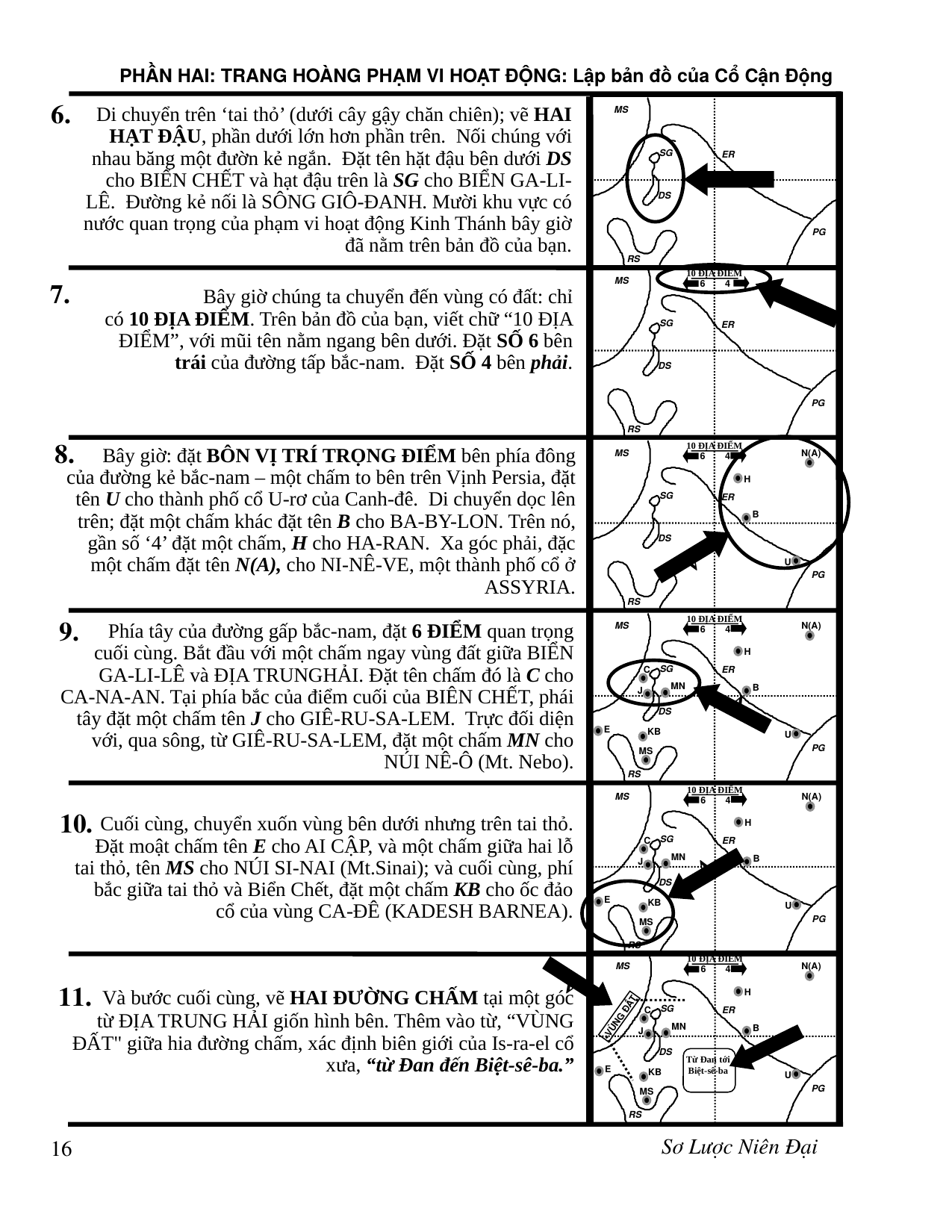

PHẦN HAI: TRANG HOÀNG PHẠM VI HOẠT ĐỘNG: Lập bản đồ của Cổ Cận Động

6.

MS

SG
ER

DS

PG
RS

Di chuyển trên ‘tai thỏ’ (dưới cây gậy chăn chiên); vẽ HAI HẠT ĐẬU, phần dưới lớn hơn phần trên.  Nối chúng với nhau băng một đườn kẻ ngắn.  Đặt tên hặt đậu bên dưới DS cho BIỂN CHẾT và hạt đậu trên là SG cho BIỂN GA-LI-LÊ.  Đường kẻ nối là SÔNG GIÔ-ĐANH. Mười khu vực có nước quan trọng của phạm vi hoạt động Kinh Thánh bây giờ đã nằm trên bản đồ của bạn.

10 ĐỊA ĐIỂM

MS
7.
6
4

            	Bây giờ chúng ta chuyển đến vùng có đất: chỉ có 10 ĐỊA ĐIỂM. Trên bản đồ của bạn, viết chữ “10 ĐỊA ĐIỂM”, với mũi tên nằm ngang bên dưới. Đặt SỐ 6 bên trái của đường tấp bắc-nam.  Đặt SỐ 4 bên phải.

SG
ER

DS

PG
RS
8.
10 ĐỊA ĐIỂM

MS
N(A)
6
4

H

SG
ER

B

DS

U

PG

RS

    Bây giờ: đặt BÔN VỊ TRÍ TRỌNG ĐIỂM bên phía đông của đường kẻ bắc-nam – một chấm to bên trên Vịnh Persia, đặt tên U cho thành phố cổ U-rơ của Canh-đê.  Di chuyển dọc lên trên; đặt một chấm khác đặt tên B cho BA-BY-LON. Trên nó, gần số ‘4’ đặt một chấm, H cho HA-RAN.  Xa góc phải, đặc một chấm đặt tên N(A), cho NI-NÊ-VE, một thành phố cổ ở ASSYRIA.
v
10 ĐỊA ĐIỂM
9.

MS
N(A)
     Phía tây của đường gấp bắc-nam, đặt 6 ĐIỂM quan trọng cuối cùng. Bắt đầu với một chấm ngay vùng đất giữa BIỂN GA-LI-LÊ và ĐỊA TRUNGHẢI. Đặt tên chấm đó là C cho CA-NA-AN. Tại phía bắc của điểm cuối của BIÊN CHẾT, phái tây đặt một chấm tên J cho GIÊ-RU-SA-LEM.  Trực đối diện với, qua sông, từ GIÊ-RU-SA-LEM, đặt một chấm MN cho NÚI NÊ-Ô (Mt. Nebo).
6
4

H

SG
C
ER

MN
B

J

v

DS

E
KB
U

PG
MS

RS
10 ĐỊA ĐIỂM

MS
N(A)
6
4

10.

  Cuối cùng, chuyển xuốn vùng bên dưới nhưng trên tai thỏ. Đặt moật chấm tên E cho AI CẬP, và một chấm giữa hai lỗ tai thỏ, tên MS cho NÚI SI-NAI (Mt.Sinai); và cuối cùng, phí bắc giữa tai thỏ và Biển Chết, đặt một chấm KB cho ốc đảo cổ của vùng CA-ĐÊ (KADESH BARNEA).

H

SG
C
ER

MN
B

J

v

DS

E
KB
U

PG
MS

RS
10 ĐỊA ĐIỂM

MS
N(A)
6
4

v

11.
       Và bước cuối cùng, vẽ HAI ĐƯỜNG CHẤM tại một góc từ ĐỊA TRUNG HẢI giốn hình bên. Thêm vào từ, “VÙNG ĐẤT" giữa hia đường chấm, xác định biên giới của Is-ra-el cổ xưa, “từ Đan đến Biệt-sê-ba.”

H

SG
C
VÙNG ĐẤT
ER

MN
B

J

DS
Từ Đan tới Biệt-sê-ba

E
KB
U

PG
MS

RS

Sơ Lược Niên Đại
16